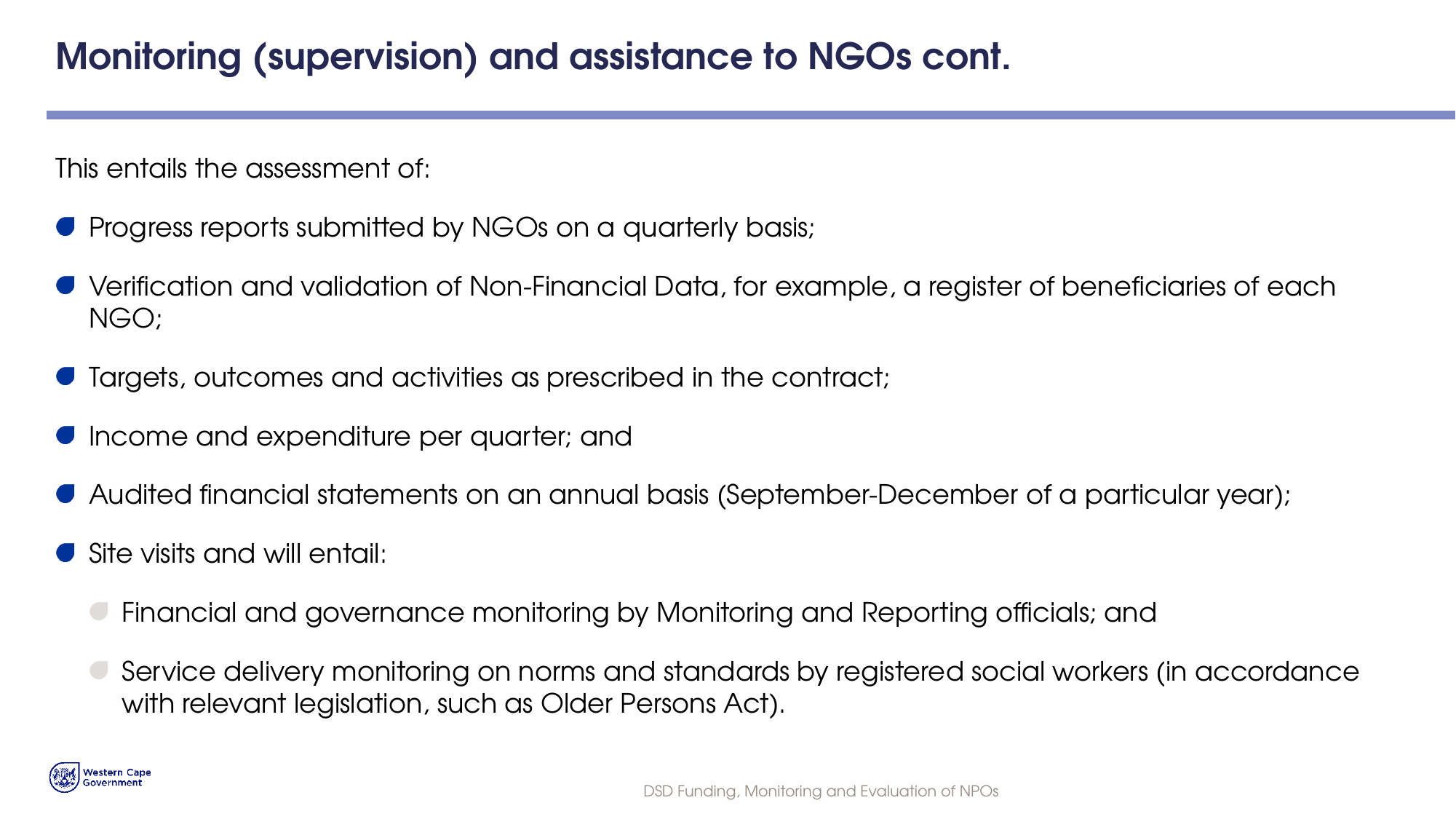

# Monitoring (supervision) and assistance to NGOs cont.
This entails the assessment of:
Progress reports submitted by NGOs on a quarterly basis;
Verification and validation of Non-Financial Data, for example, a register of beneficiaries of each NGO;
Targets, outcomes and activities as prescribed in the contract;
Income and expenditure per quarter; and
Audited financial statements on an annual basis (September-December of a particular year);
Site visits and will entail:
Financial and governance monitoring by Monitoring and Reporting officials; and
Service delivery monitoring on norms and standards by registered social workers (in accordance with relevant legislation, such as Older Persons Act).

DSD Funding, Monitoring and Evaluation of NPOs